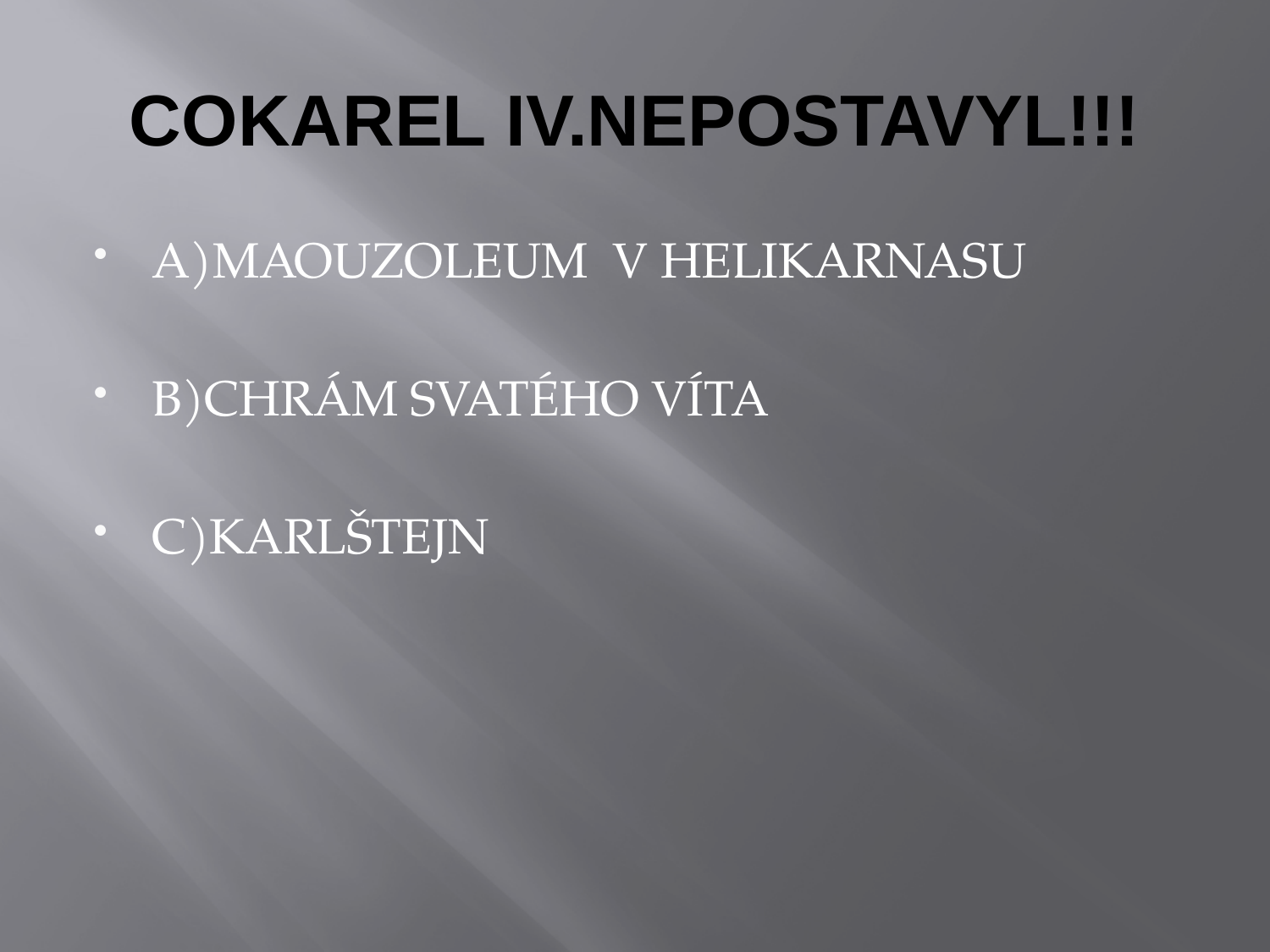

# COKAREL IV.NEPOSTAVYL!!!
A)MAOUZOLEUM  V HELIKARNASU

B)CHRÁM SVATÉHO VÍTA

C)KARLŠTEJN